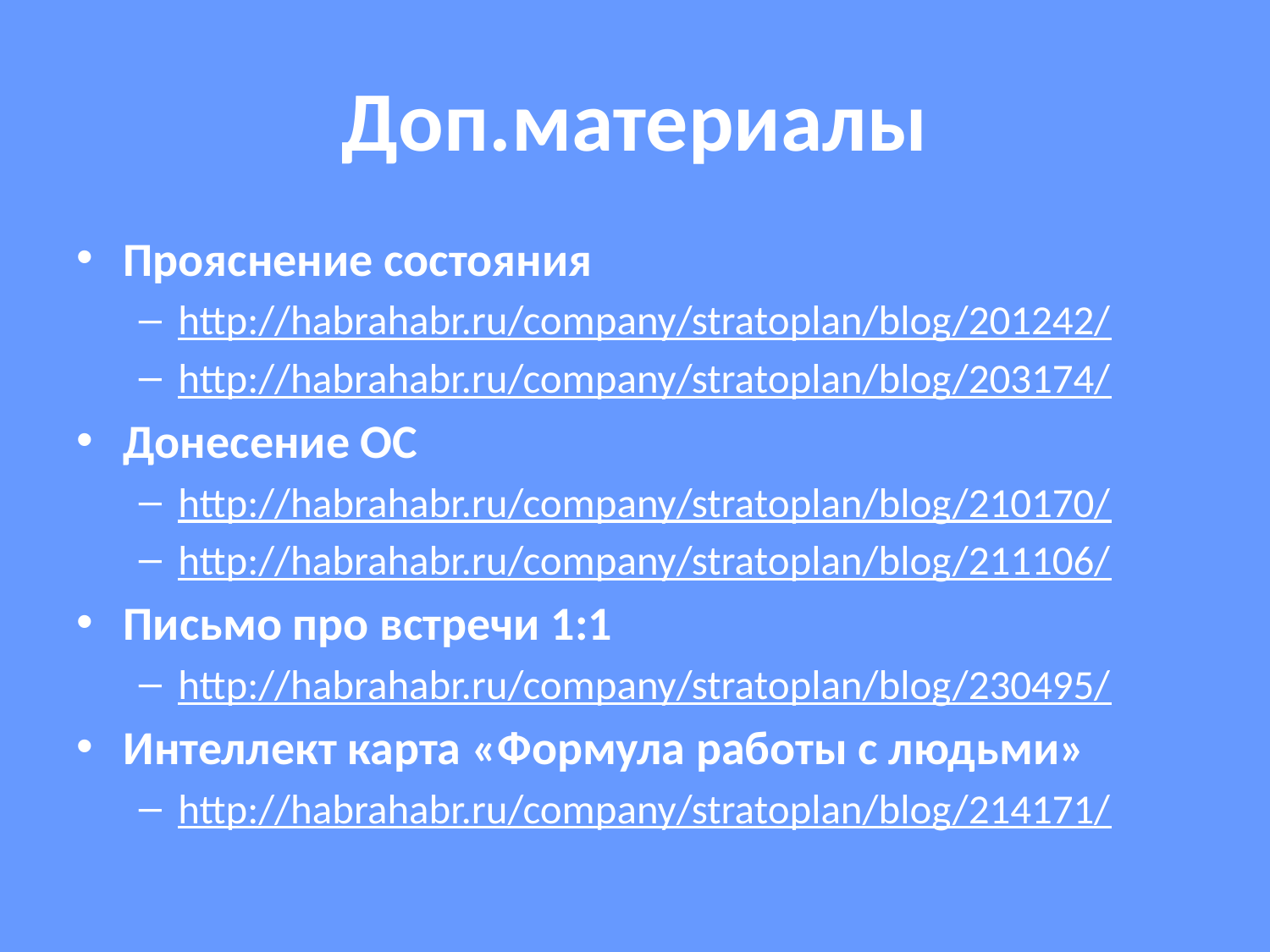

# Доп.материалы
Прояснение состояния
http://habrahabr.ru/company/stratoplan/blog/201242/
http://habrahabr.ru/company/stratoplan/blog/203174/
Донесение ОС
http://habrahabr.ru/company/stratoplan/blog/210170/
http://habrahabr.ru/company/stratoplan/blog/211106/
Письмо про встречи 1:1
http://habrahabr.ru/company/stratoplan/blog/230495/
Интеллект карта «Формула работы с людьми»
http://habrahabr.ru/company/stratoplan/blog/214171/